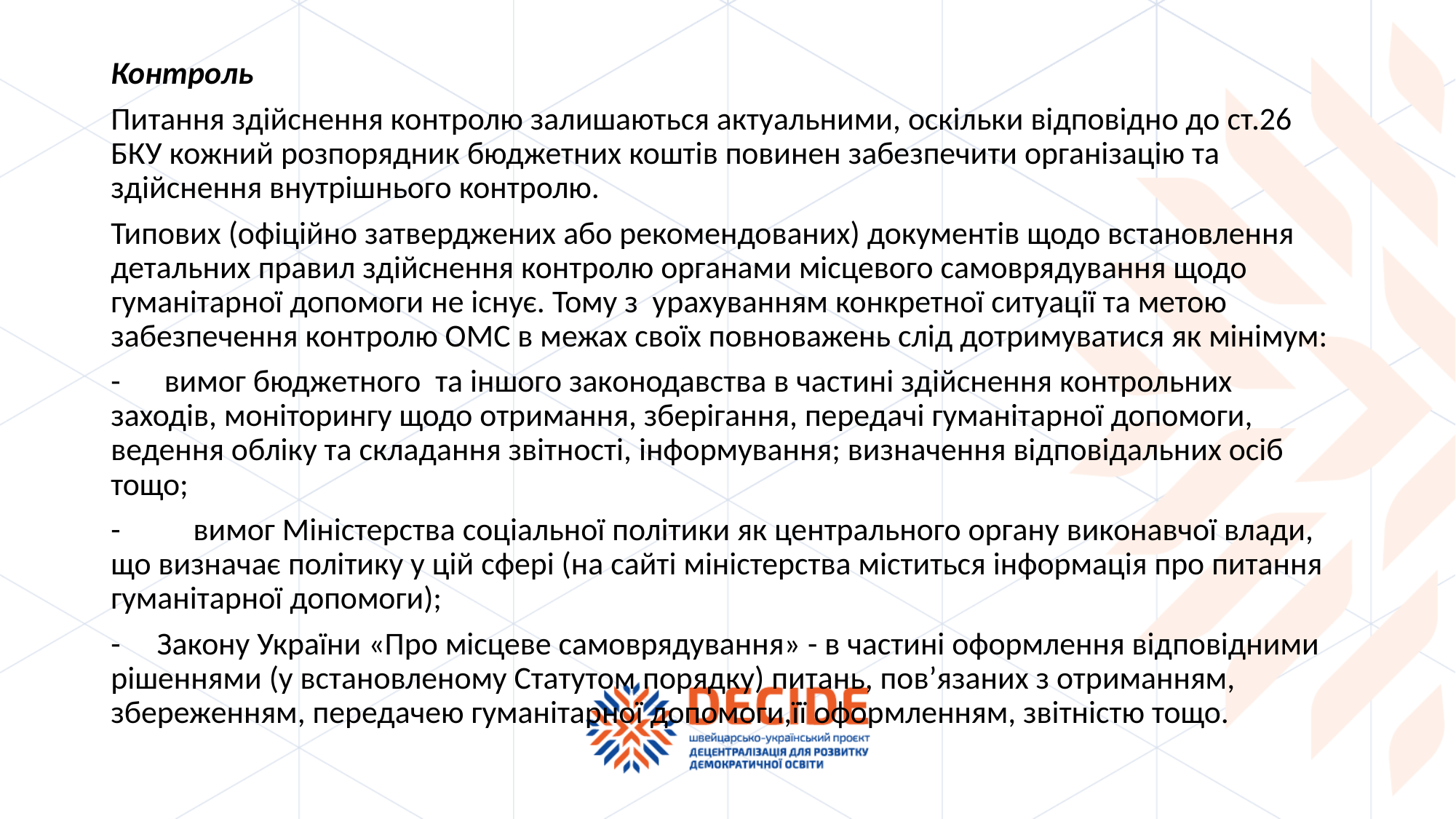

Контроль
Питання здійснення контролю залишаються актуальними, оскільки відповідно до ст.26 БКУ кожний розпорядник бюджетних коштів повинен забезпечити організацію та здійснення внутрішнього контролю.
Типових (офіційно затверджених або рекомендованих) документів щодо встановлення детальних правил здійснення контролю органами місцевого самоврядування щодо гуманітарної допомоги не існує. Тому з  урахуванням конкретної ситуації та метою забезпечення контролю ОМС в межах своїх повноважень слід дотримуватися як мінімум:
-      вимог бюджетного  та іншого законодавства в частині здійснення контрольних заходів, моніторингу щодо отримання, зберігання, передачі гуманітарної допомоги, ведення обліку та складання звітності, інформування; визначення відповідальних осіб тощо;
-          вимог Міністерства соціальної політики як центрального органу виконавчої влади, що визначає політику у цій сфері (на сайті міністерства міститься інформація про питання гуманітарної допомоги);
-     Закону України «Про місцеве самоврядування» - в частині оформлення відповідними рішеннями (у встановленому Статутом порядку) питань, пов’язаних з отриманням, збереженням, передачею гуманітарної допомоги,її оформленням, звітністю тощо.